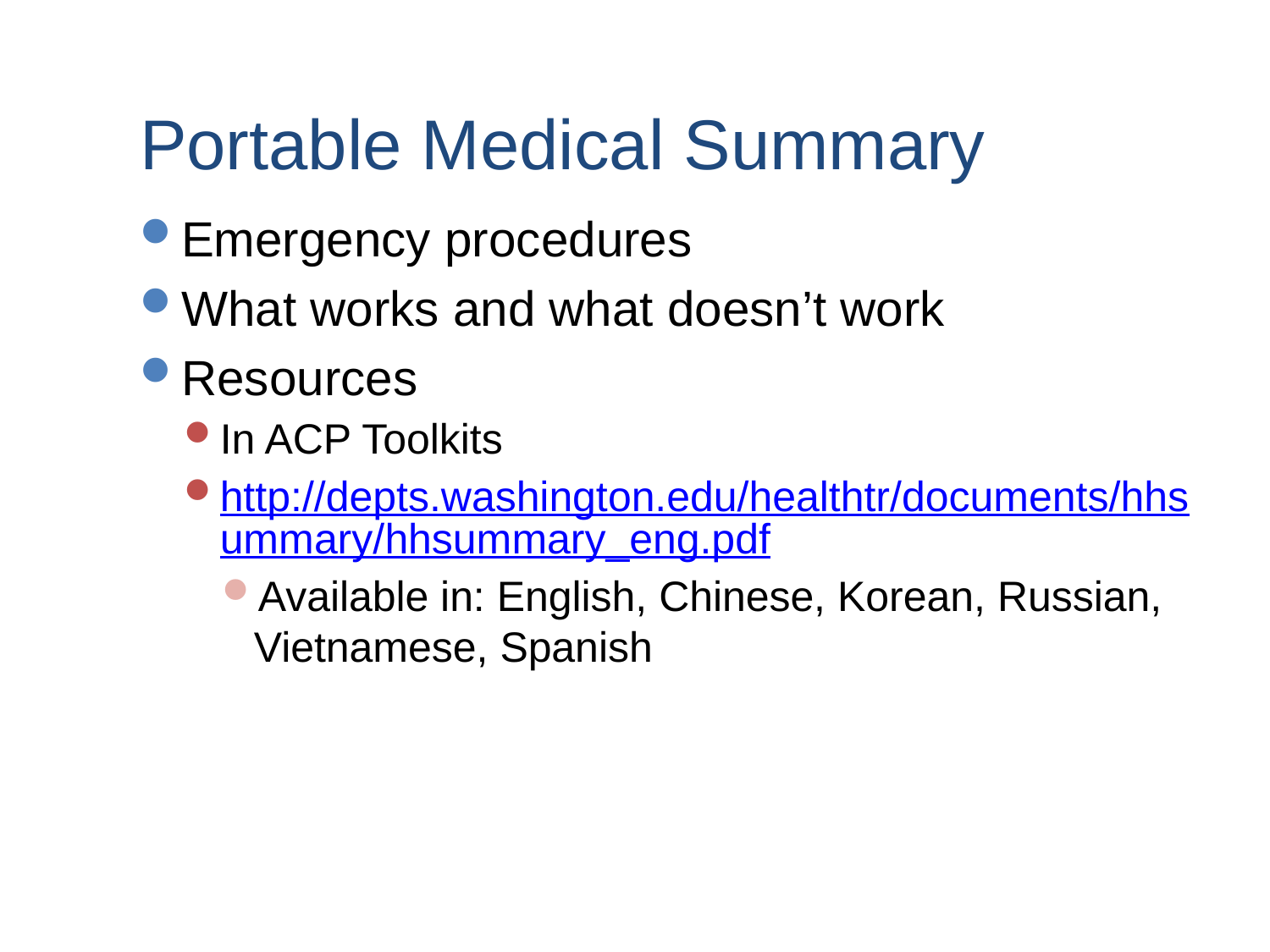

# Portable Medical Summary
Emergency procedures
What works and what doesn’t work
Resources
In ACP Toolkits
http://depts.washington.edu/healthtr/documents/hhsummary/hhsummary_eng.pdf
Available in: English, Chinese, Korean, Russian, Vietnamese, Spanish